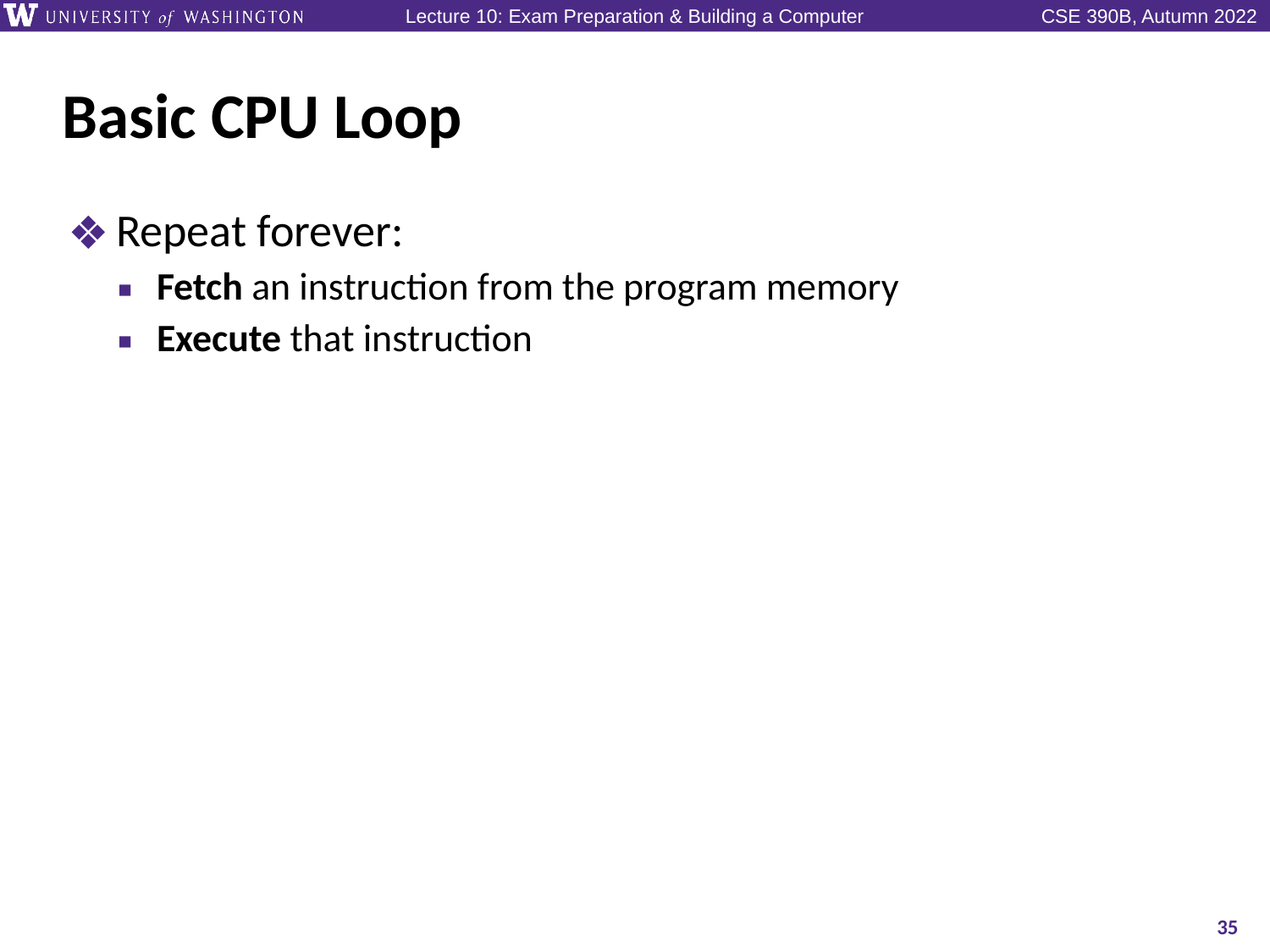

# Basic CPU Loop
Repeat forever:
Fetch an instruction from the program memory
Execute that instruction

35